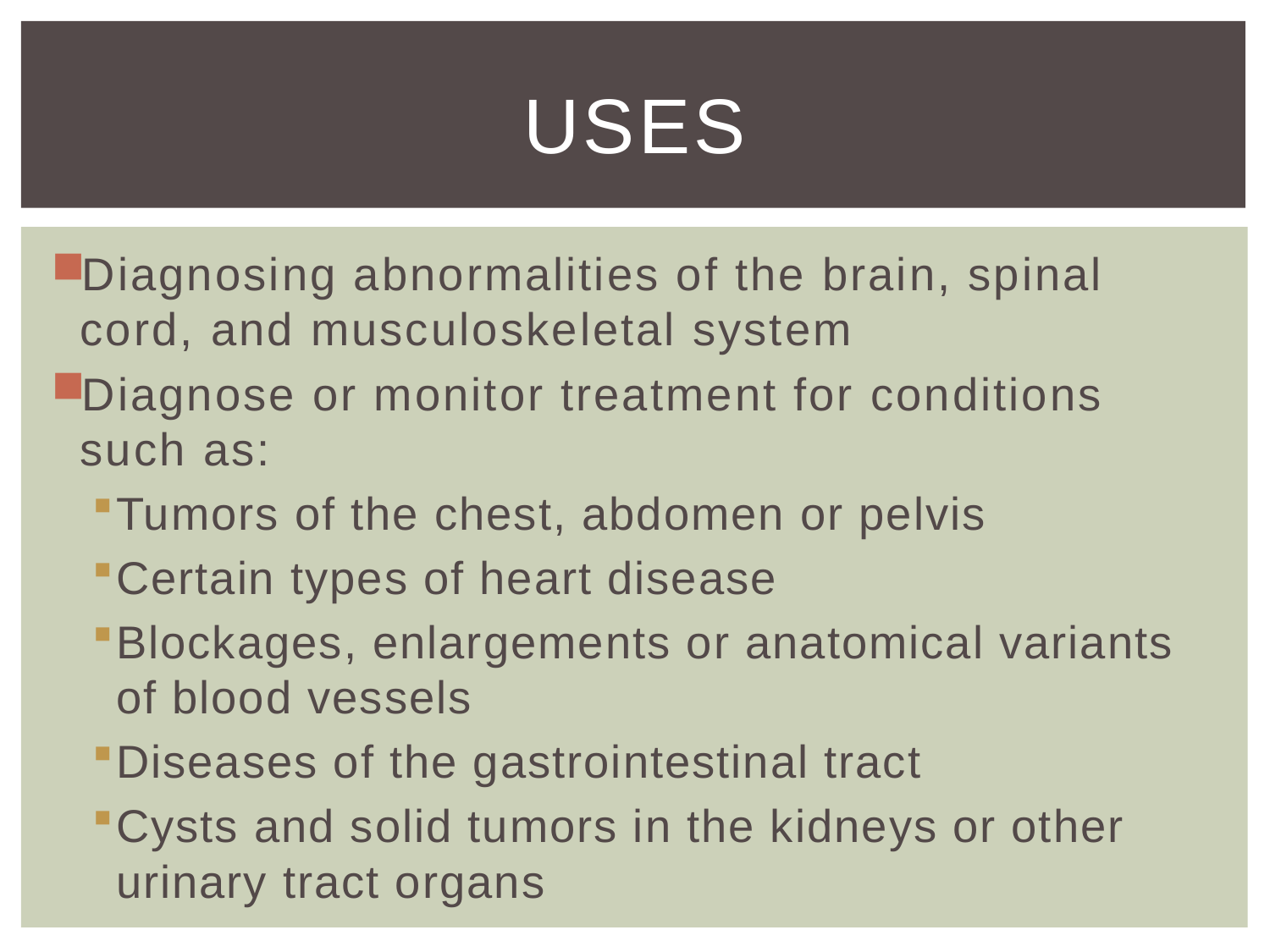

# uses
Diagnosing abnormalities of the brain, spinal cord, and musculoskeletal system
Diagnose or monitor treatment for conditions such as:
Tumors of the chest, abdomen or pelvis
Certain types of heart disease
Blockages, enlargements or anatomical variants of blood vessels
Diseases of the gastrointestinal tract
Cysts and solid tumors in the kidneys or other urinary tract organs